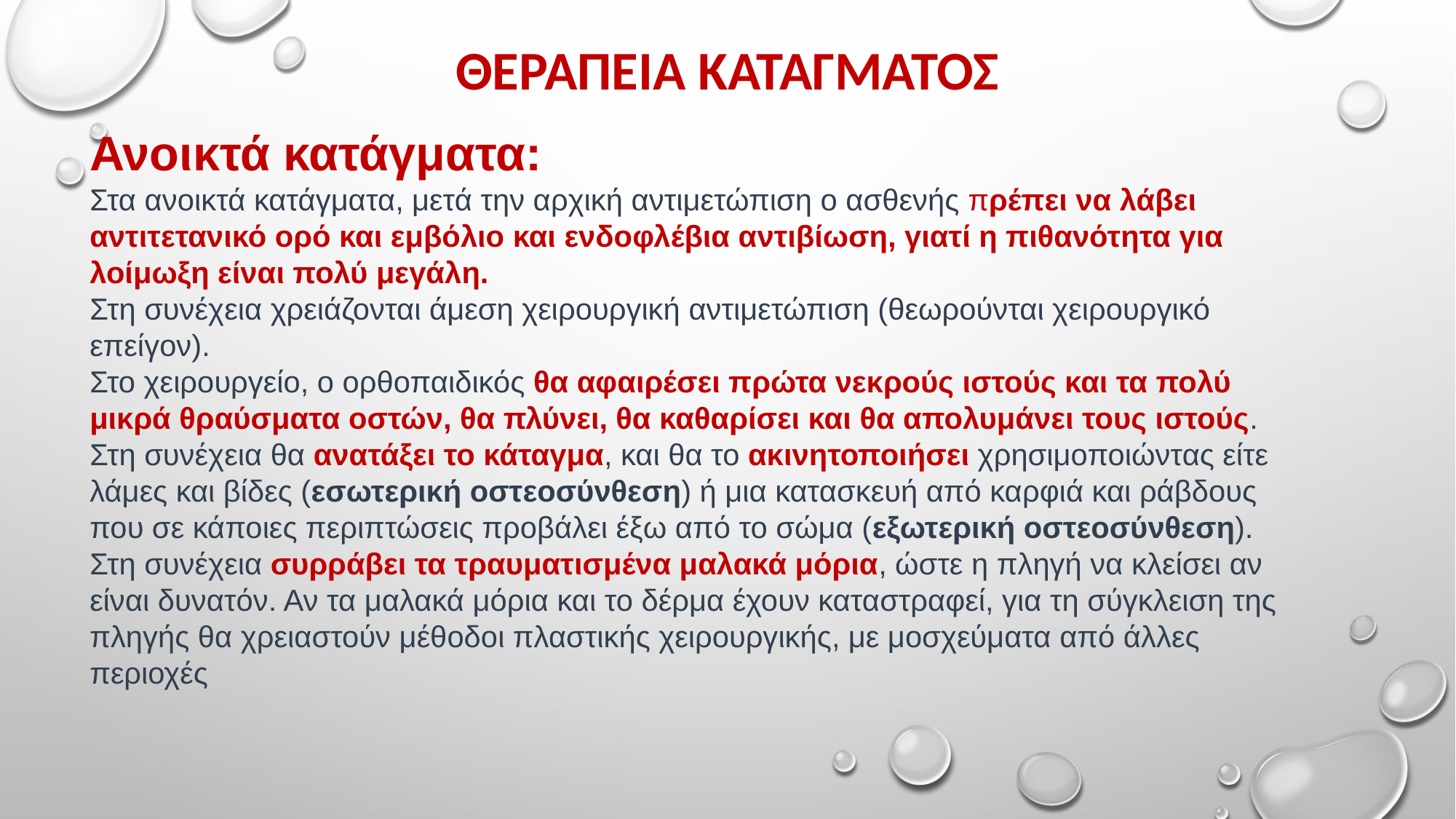

# ΘΕΡΑΠΕΙΑ ΚΑΤΑΓΜΑΤΟΣ
Ανοικτά κατάγματα:
Στα ανοικτά κατάγματα, μετά την αρχική αντιμετώπιση ο ασθενής πρέπει να λάβει αντιτετανικό ορό και εμβόλιο και ενδοφλέβια αντιβίωση, γιατί η πιθανότητα για λοίμωξη είναι πολύ μεγάλη.
Στη συνέχεια χρειάζονται άμεση χειρουργική αντιμετώπιση (θεωρούνται χειρουργικό επείγον).
Στο χειρουργείο, ο ορθοπαιδικός θα αφαιρέσει πρώτα νεκρούς ιστούς και τα πολύ μικρά θραύσματα οστών, θα πλύνει, θα καθαρίσει και θα απολυμάνει τους ιστούς.
Στη συνέχεια θα ανατάξει το κάταγμα, και θα το ακινητοποιήσει χρησιμοποιώντας είτε λάμες και βίδες (εσωτερική οστεοσύνθεση) ή μια κατασκευή από καρφιά και ράβδους που σε κάποιες περιπτώσεις προβάλει έξω από το σώμα (εξωτερική οστεοσύνθεση).
Στη συνέχεια συρράβει τα τραυματισμένα μαλακά μόρια, ώστε η πληγή να κλείσει αν είναι δυνατόν. Αν τα μαλακά μόρια και το δέρμα έχουν καταστραφεί, για τη σύγκλειση της πληγής θα χρειαστούν μέθοδοι πλαστικής χειρουργικής, με μοσχεύματα από άλλες περιοχές